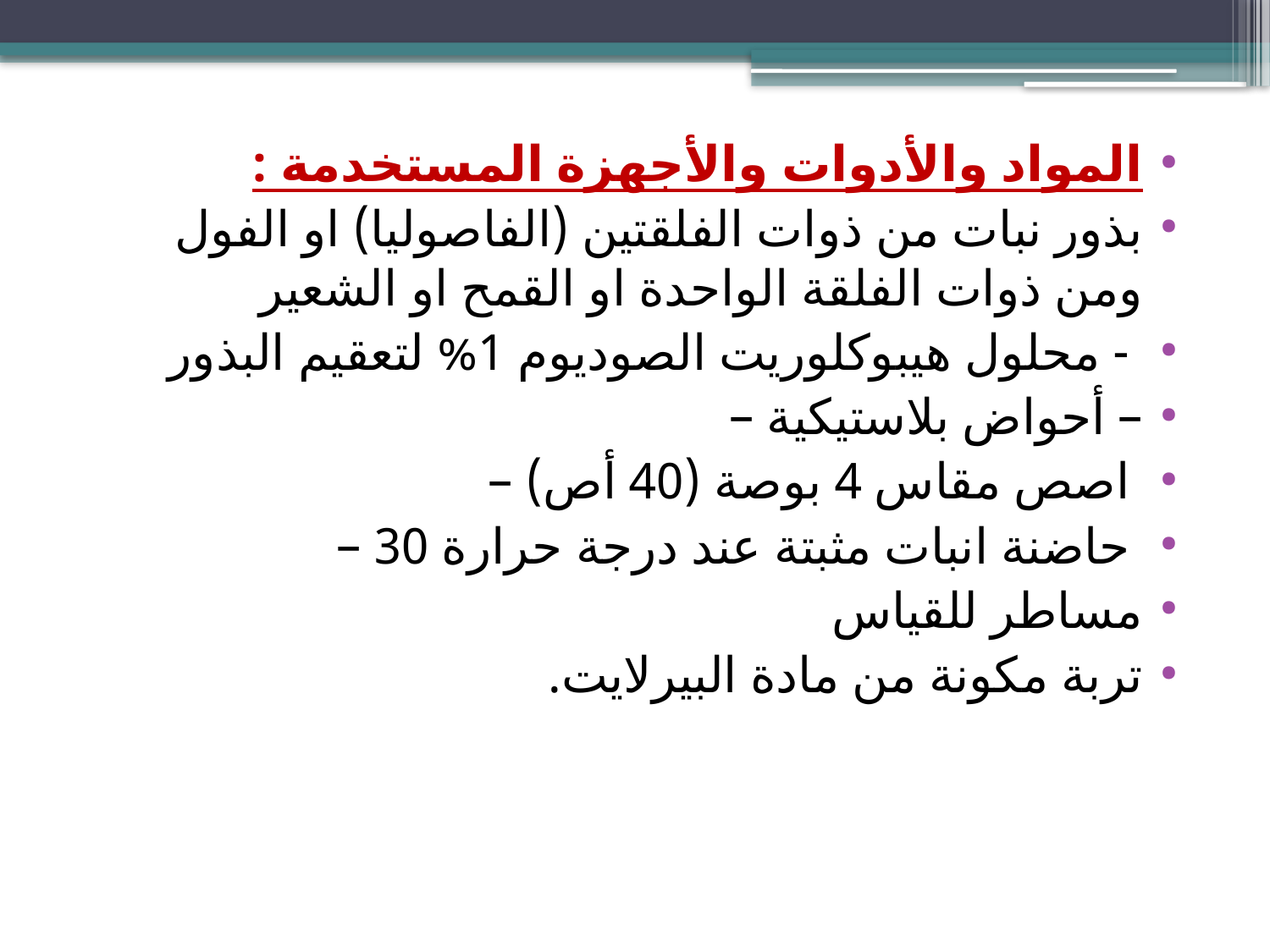

المواد والأدوات والأجهزة المستخدمة :
بذور نبات من ذوات الفلقتين (الفاصوليا) او الفول  ومن ذوات الفلقة الواحدة او القمح او الشعير
 - محلول هيبوكلوريت الصوديوم 1% لتعقيم البذور
– أحواض بلاستيكية –
 اصص مقاس 4 بوصة (40 أص) –
 حاضنة انبات مثبتة عند درجة حرارة 30 –
مساطر للقياس
تربة مكونة من مادة البيرلايت.